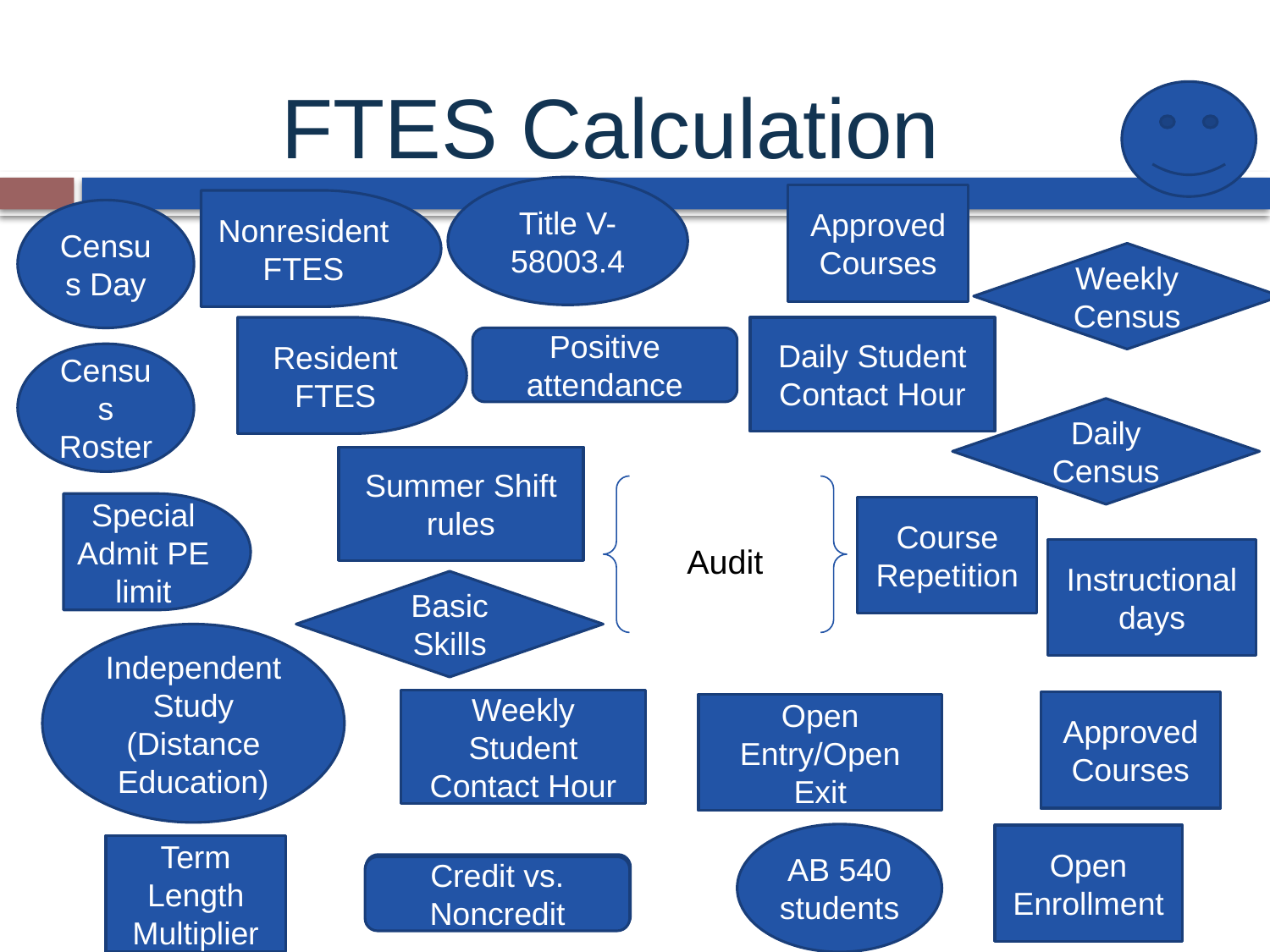

FTES Calculation
#

Title V-58003.4
Approved Courses
Nonresident FTES
Census Day
Weekly Census
Resident FTES
Daily Student Contact Hour
Positive attendance
Census Roster
Daily Census
Summer Shift rules
Audit
Special Admit PE limit
Course Repetition
Instructional days
Basic Skills
Independent Study (Distance Education)
Weekly Student Contact Hour
Approved Courses
Open Entry/Open Exit
AB 540 students
Open Enrollment
Term Length Multiplier
Credit vs. Noncredi
Credit vs. Noncredit